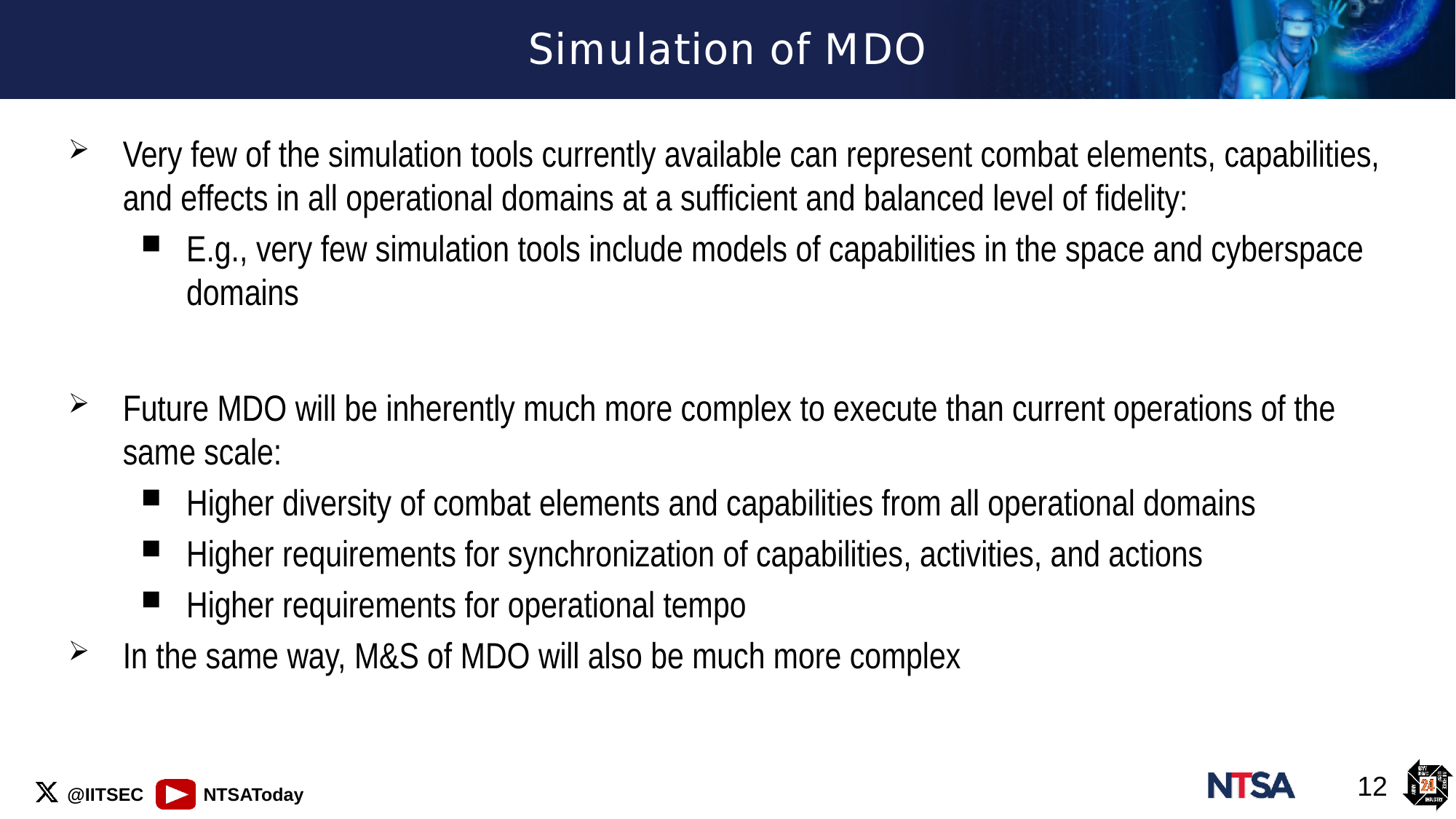

# Simulation of MDO
Very few of the simulation tools currently available can represent combat elements, capabilities, and effects in all operational domains at a sufficient and balanced level of fidelity:
E.g., very few simulation tools include models of capabilities in the space and cyberspace domains

Future MDO will be inherently much more complex to execute than current operations of the same scale:
Higher diversity of combat elements and capabilities from all operational domains
Higher requirements for synchronization of capabilities, activities, and actions
Higher requirements for operational tempo
In the same way, M&S of MDO will also be much more complex

12